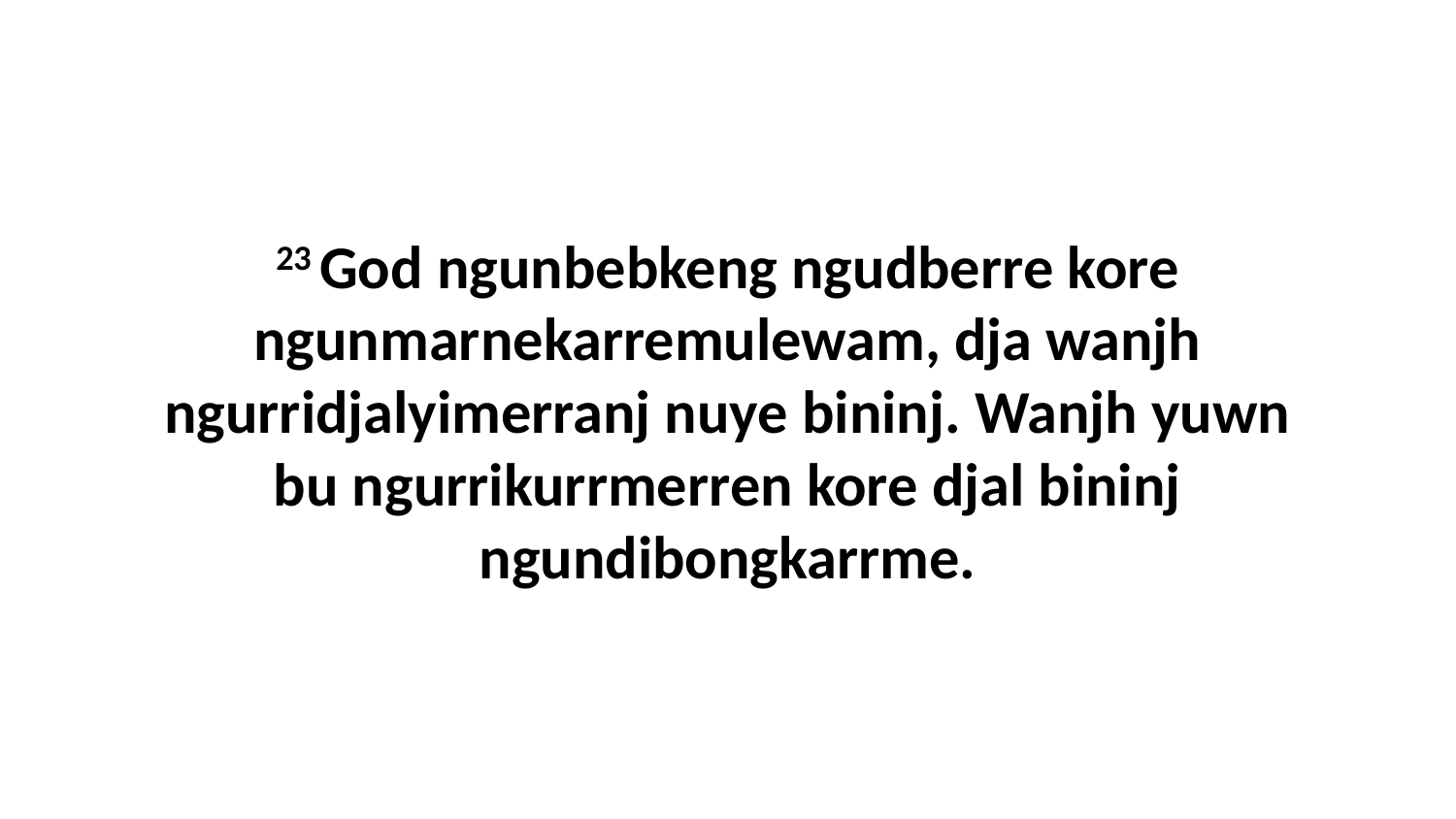

23 God ngunbebkeng ngudberre kore ngunmarnekarremulewam, dja wanjh ngurridjalyimerranj nuye bininj. Wanjh yuwn bu ngurrikurrmerren kore djal bininj ngundibongkarrme.